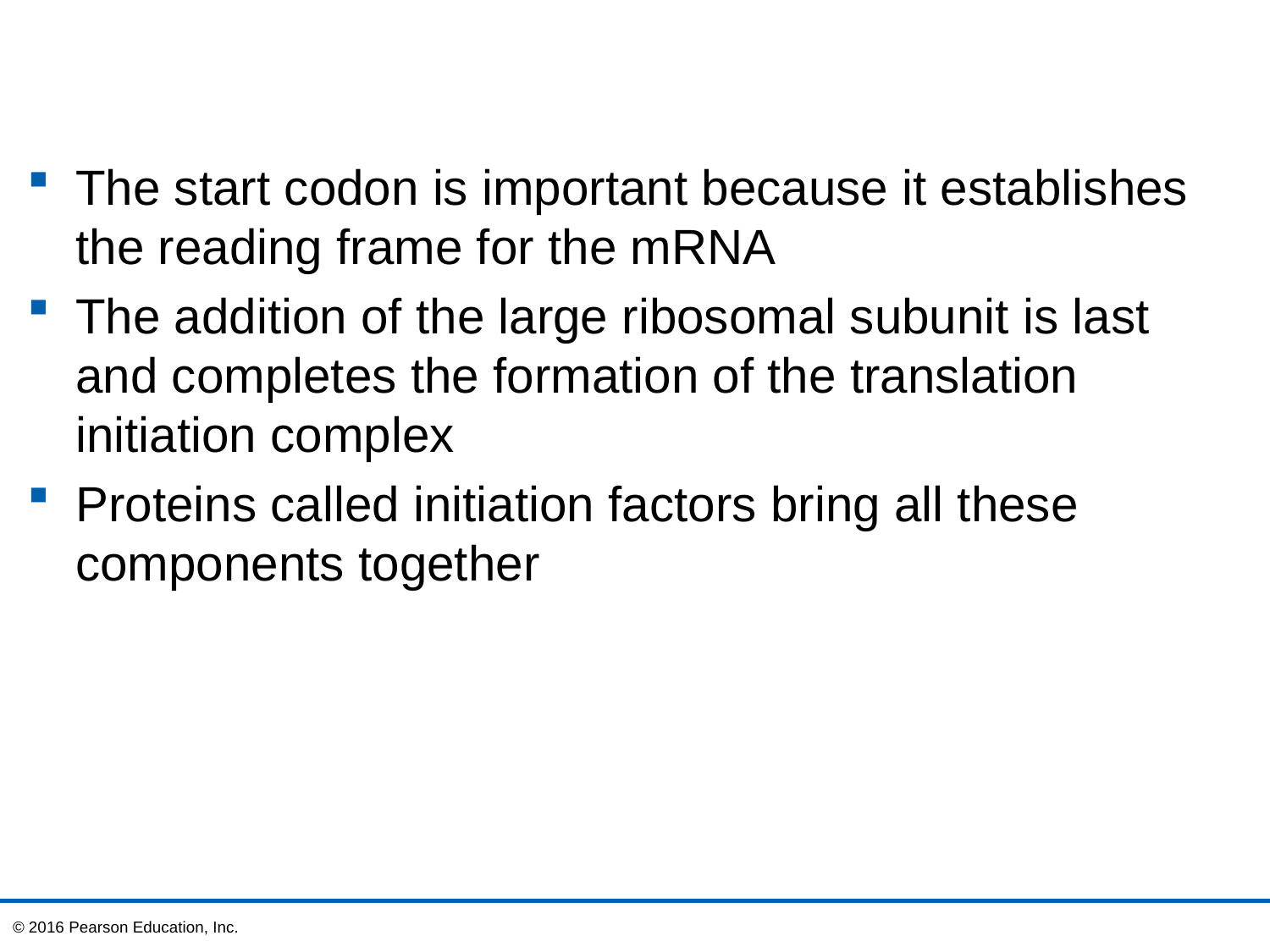

The start codon is important because it establishes the reading frame for the mRNA
The addition of the large ribosomal subunit is last and completes the formation of the translation initiation complex
Proteins called initiation factors bring all these components together
© 2016 Pearson Education, Inc.